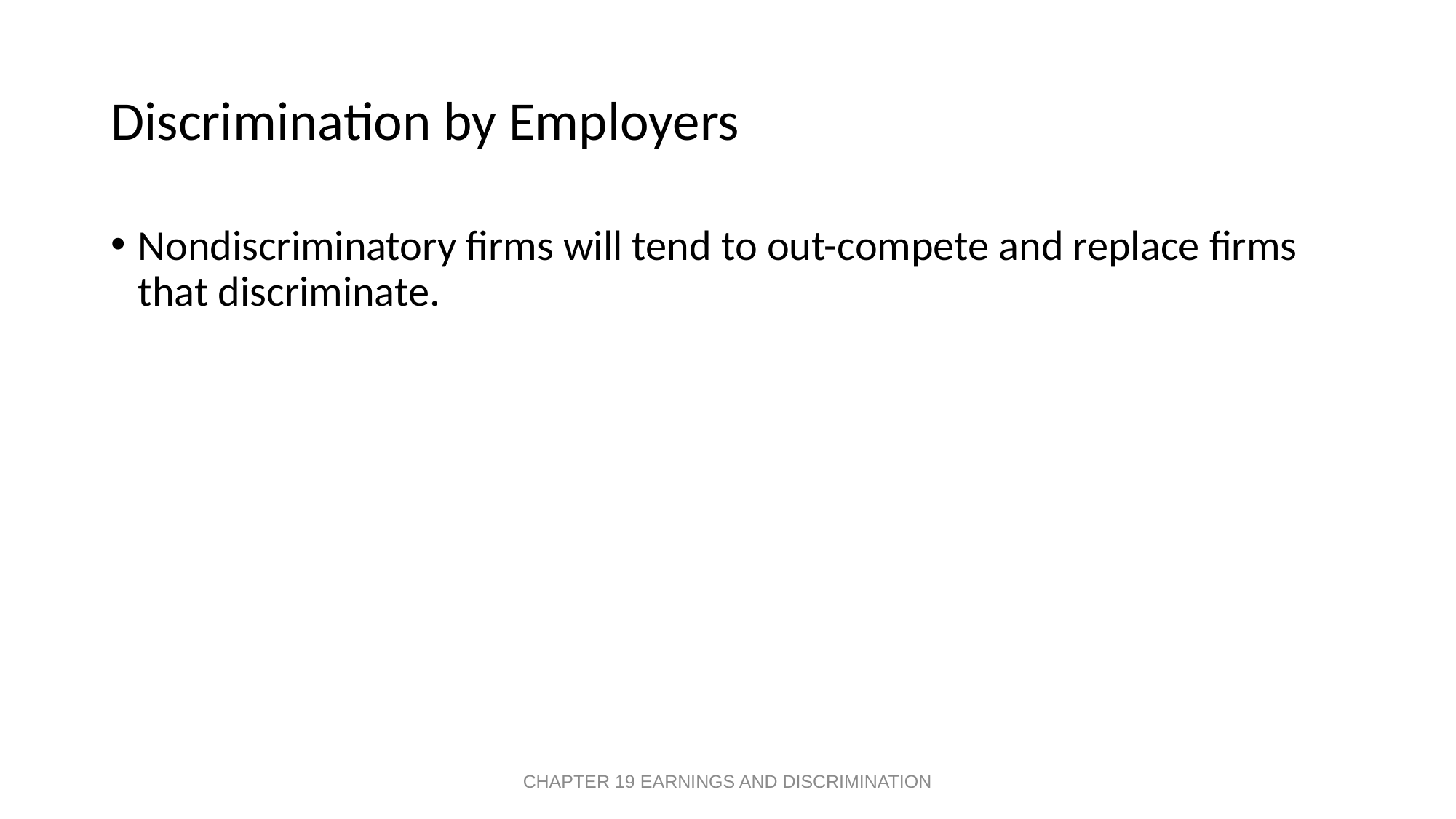

# Discrimination by Employers
Nondiscriminatory firms will tend to out-compete and replace firms that discriminate.
CHAPTER 19 EARNINGS AND DISCRIMINATION